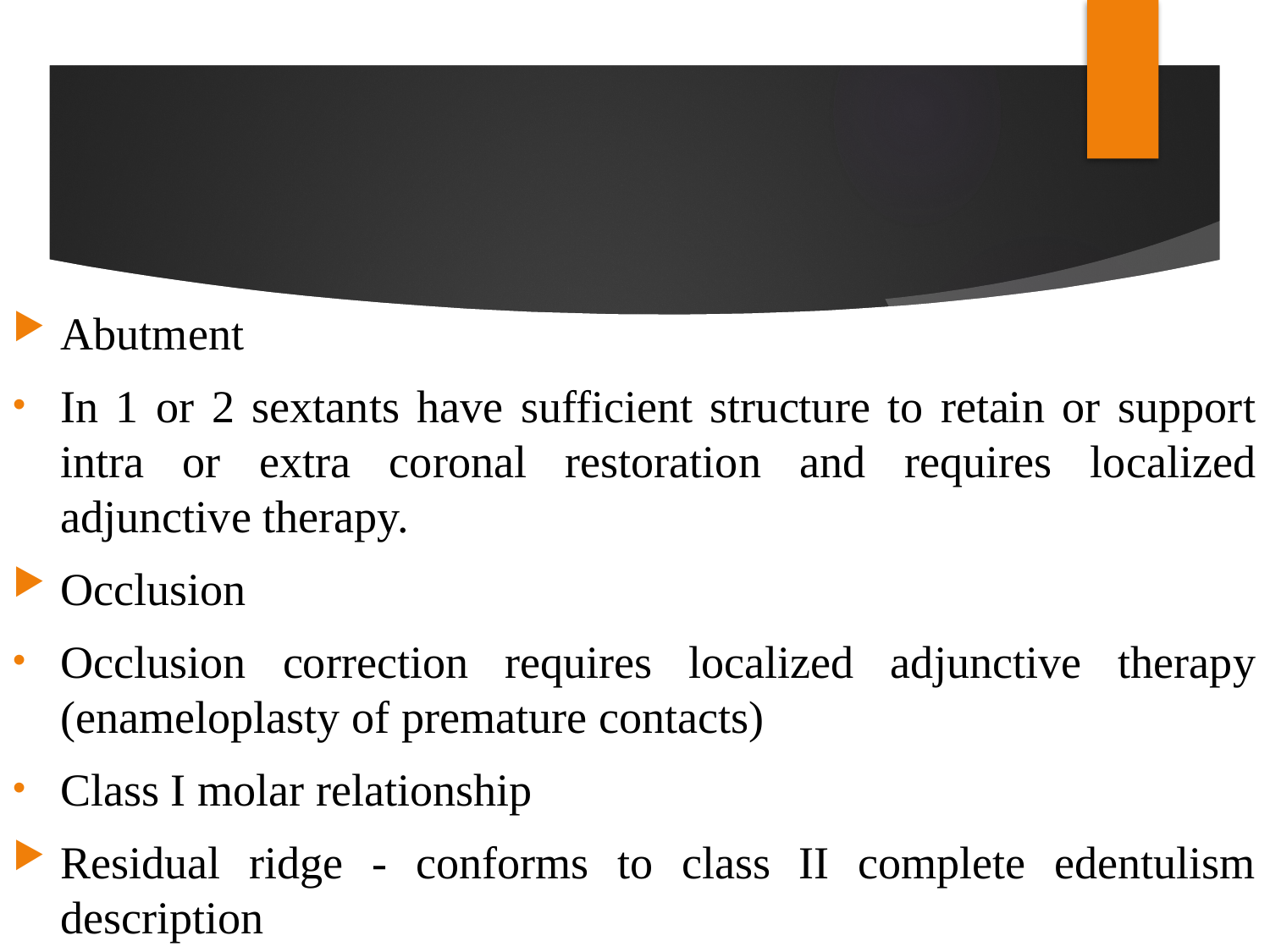

#
Abutment
In 1 or 2 sextants have sufficient structure to retain or support intra or extra coronal restoration and requires localized adjunctive therapy.
Occlusion
Occlusion correction requires localized adjunctive therapy (enameloplasty of premature contacts)
Class I molar relationship
Residual ridge - conforms to class II complete edentulism description